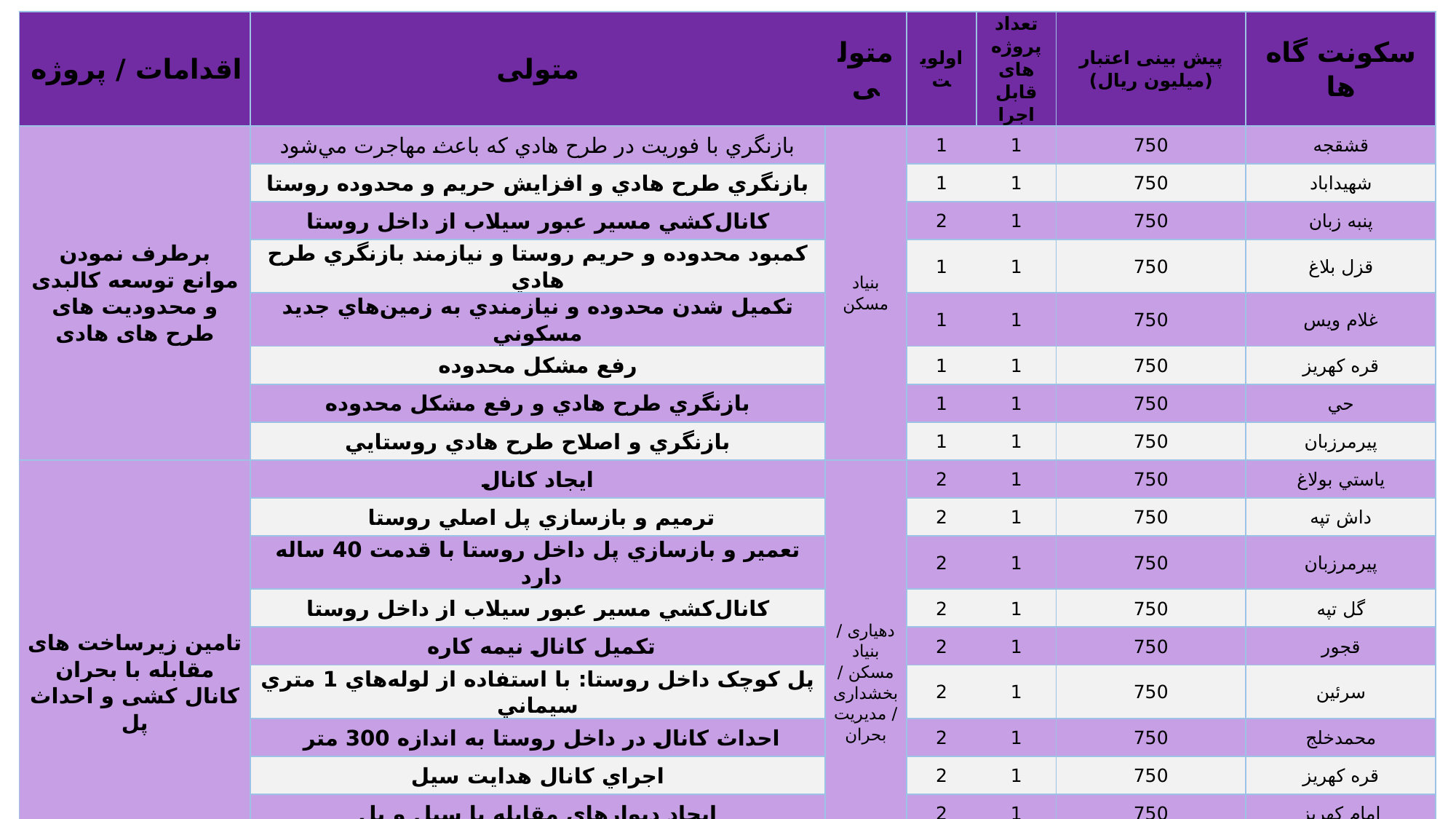

| اقدامات / پروژه | متولی | متولی | اولویت | تعداد پروژه های قابل اجرا | پیش بینی اعتبار (میلیون ریال) | سکونت گاه ها |
| --- | --- | --- | --- | --- | --- | --- |
| برطرف نمودن موانع توسعه کالبدی و محدودیت های طرح های هادی | بازنگري با فوريت در طرح هادي که باعث مهاجرت مي‌شود | بنیاد مسکن | 1 | 1 | 750 | قشقجه |
|  | بازنگري طرح هادي و افزايش حريم و محدوده روستا |  | 1 | 1 | 750 | شهيداباد |
|  | کانال‌کشي مسير عبور سيلاب از داخل روستا |  | 2 | 1 | 750 | پنبه زبان |
|  | کمبود محدوده و حريم روستا و نيازمند بازنگري طرح هادي |  | 1 | 1 | 750 | قزل بلاغ |
|  | تکميل شدن محدوده و نيازمندي به زمين‌هاي جديد مسکوني |  | 1 | 1 | 750 | غلام ويس |
|  | رفع مشکل محدوده |  | 1 | 1 | 750 | قره كهريز |
|  | بازنگري طرح هادي و رفع مشکل محدوده |  | 1 | 1 | 750 | حي |
|  | بازنگري و اصلاح طرح هادي روستايي |  | 1 | 1 | 750 | پيرمرزبان |
| تامین زیرساخت های مقابله با بحران کانال کشی و احداث پل | ايجاد کانال | دهیاری / بنیاد مسکن / بخشداری / مدیریت بحران | 2 | 1 | 750 | ياستي بولاغ |
|  | ترميم و بازسازي پل اصلي روستا |  | 2 | 1 | 750 | داش تپه |
|  | تعمير و بازسازي پل داخل روستا با قدمت 40 ساله دارد |  | 2 | 1 | 750 | پيرمرزبان |
|  | کانال‌کشي مسير عبور سيلاب از داخل روستا |  | 2 | 1 | 750 | گل تپه |
|  | تکميل کانال نیمه کاره |  | 2 | 1 | 750 | قجور |
|  | پل کوچک داخل روستا: با استفاده از لوله‌هاي 1 متري سيماني |  | 2 | 1 | 750 | سرئين |
|  | احداث کانال در داخل روستا به اندازه 300 متر |  | 2 | 1 | 750 | محمدخلج |
|  | اجراي کانال هدايت سيل |  | 2 | 1 | 750 | قره كهريز |
|  | ايجاد ديوارهاي مقابله با سيل و پل |  | 2 | 1 | 750 | امام كهريز |
|  | ايجاد سيل بند |  | 2 | 1 | 750 | بصرک، عموكندي و دربند |
|  | ايجاد پل بر مسيل سيل |  | 2 | 1 | 750 | قياس کندي |